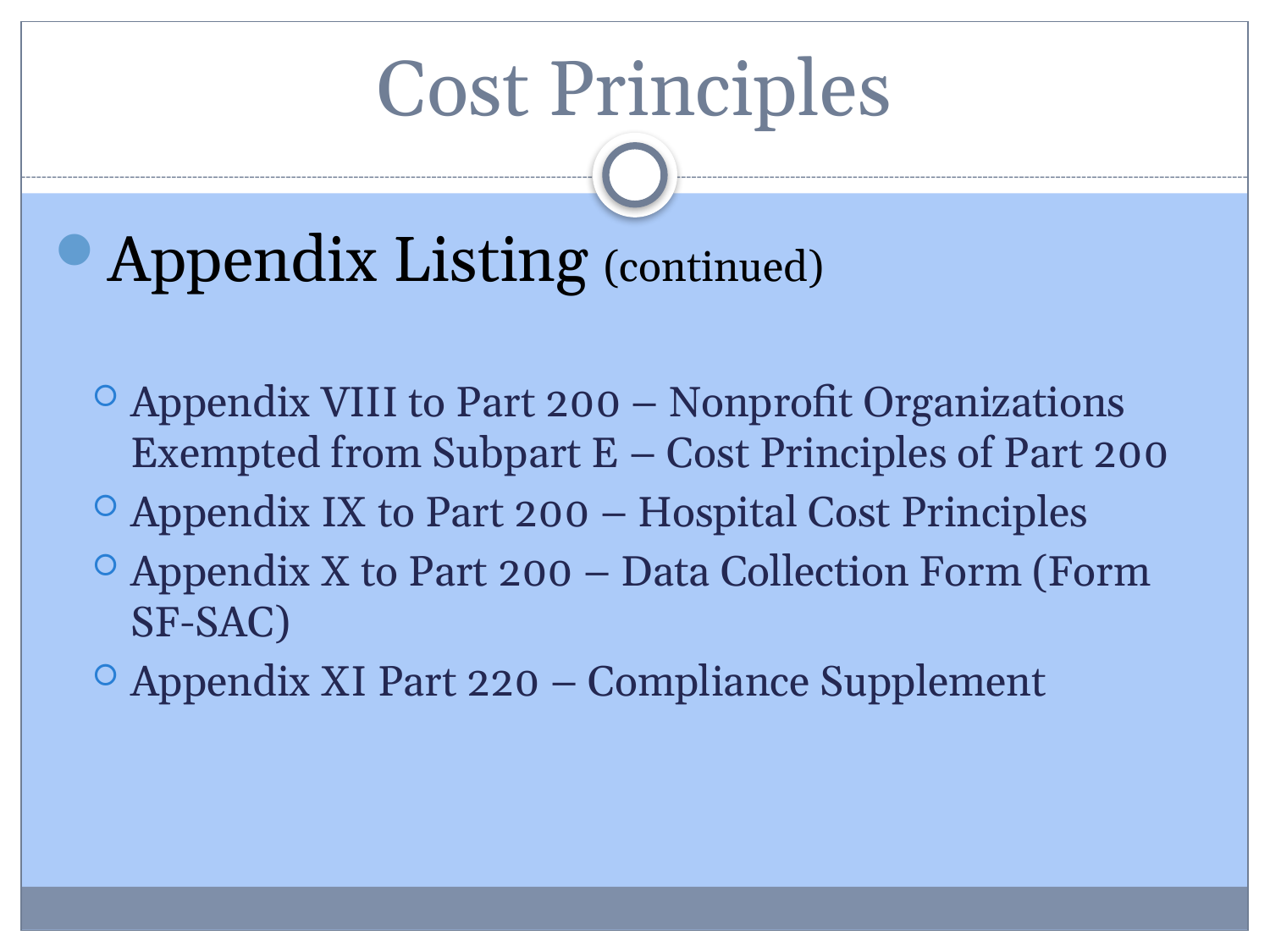

# Cost Principles
Appendix Listing (continued)

Appendix VIII to Part 200 – Nonprofit Organizations Exempted from Subpart E – Cost Principles of Part 200
Appendix IX to Part 200 – Hospital Cost Principles
Appendix X to Part 200 – Data Collection Form (Form SF-SAC)
Appendix XI Part 220 – Compliance Supplement